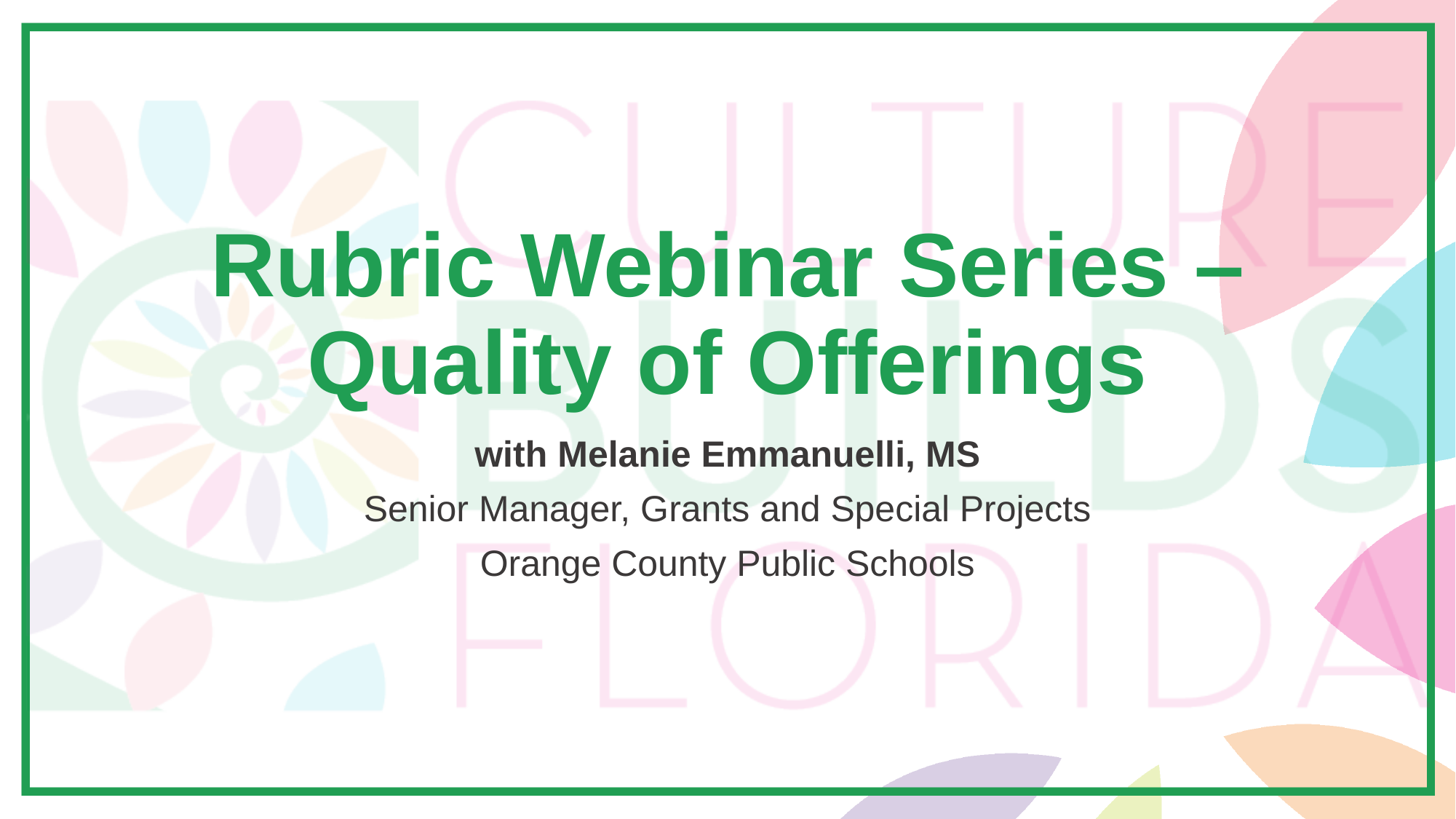

# Rubric Webinar Series – Quality of Offerings
with Melanie Emmanuelli, MS
Senior Manager, Grants and Special Projects
Orange County Public Schools